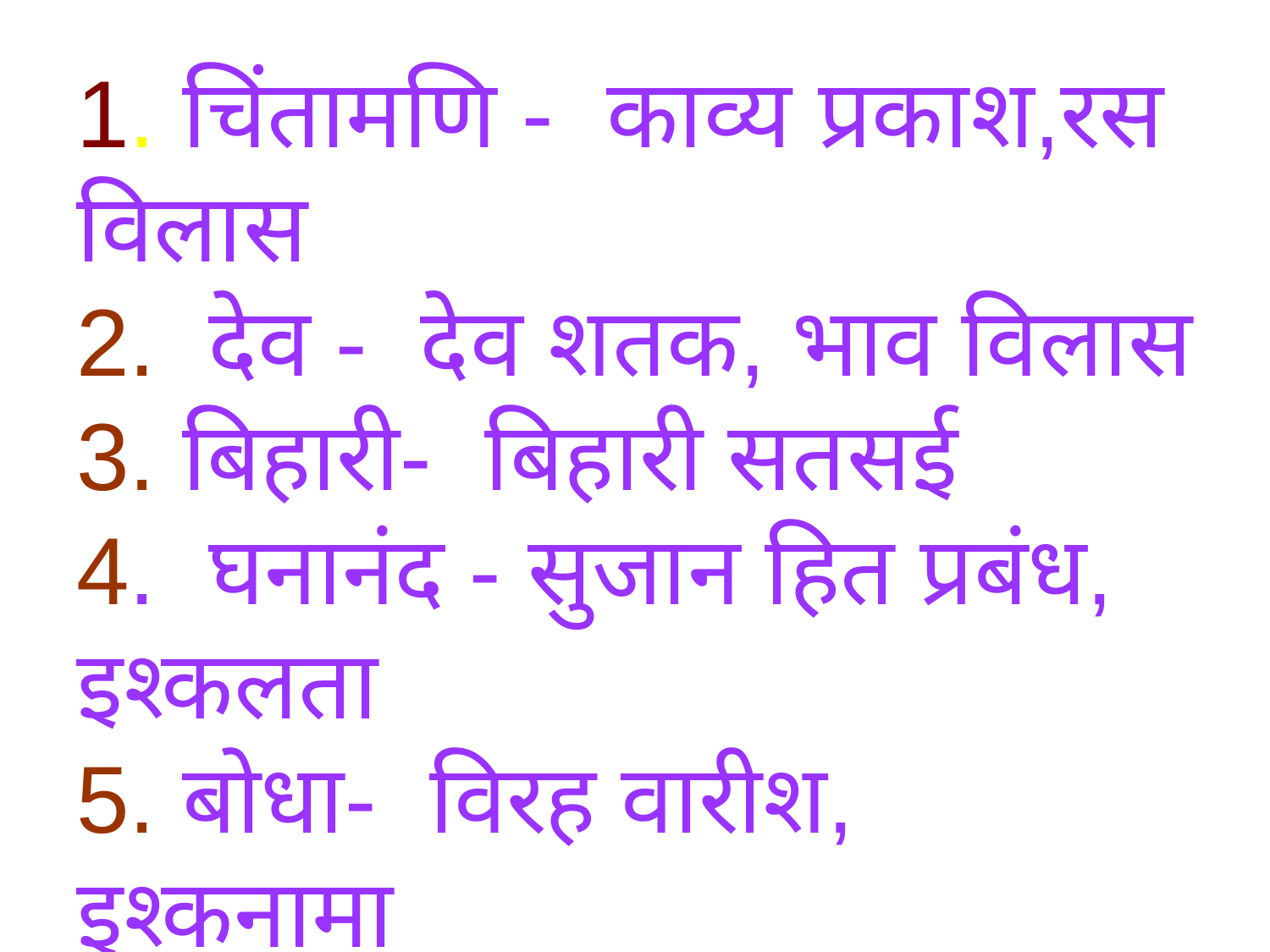

1. चिंतामणि -  काव्य प्रकाश,रस विलास
2.  देव -  देव शतक, भाव विलास
3. बिहारी-  बिहारी सतसई
4.  घनानंद - सुजान हित प्रबंध, इश्कलता
5. बोधा-  विरह वारीश, इश्कनामा